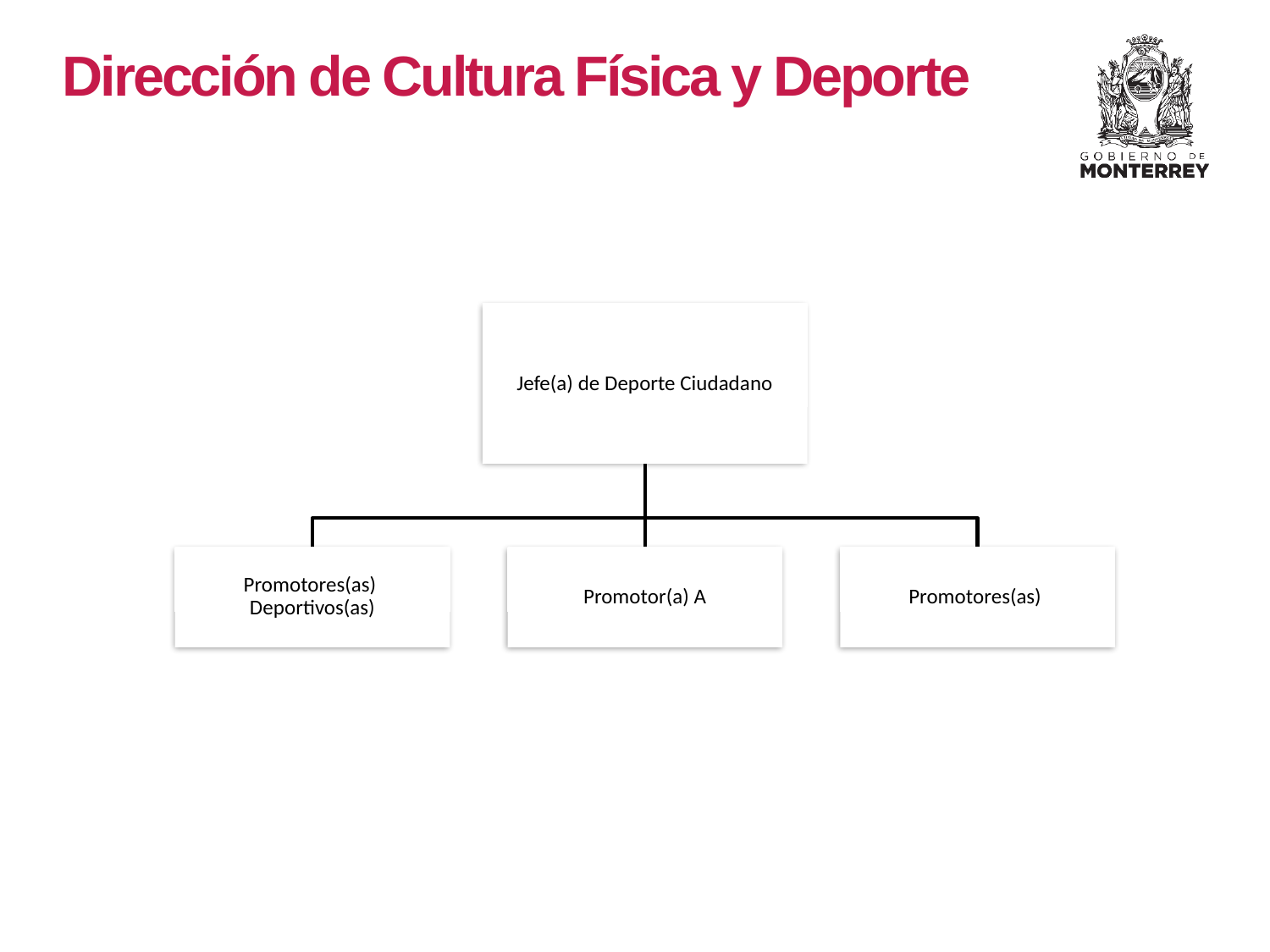

Dirección de Cultura Física y Deporte
Jefe(a) de Deporte Ciudadano
Promotores(as)
Deportivos(as)
Promotor(a) A
Promotores(as)